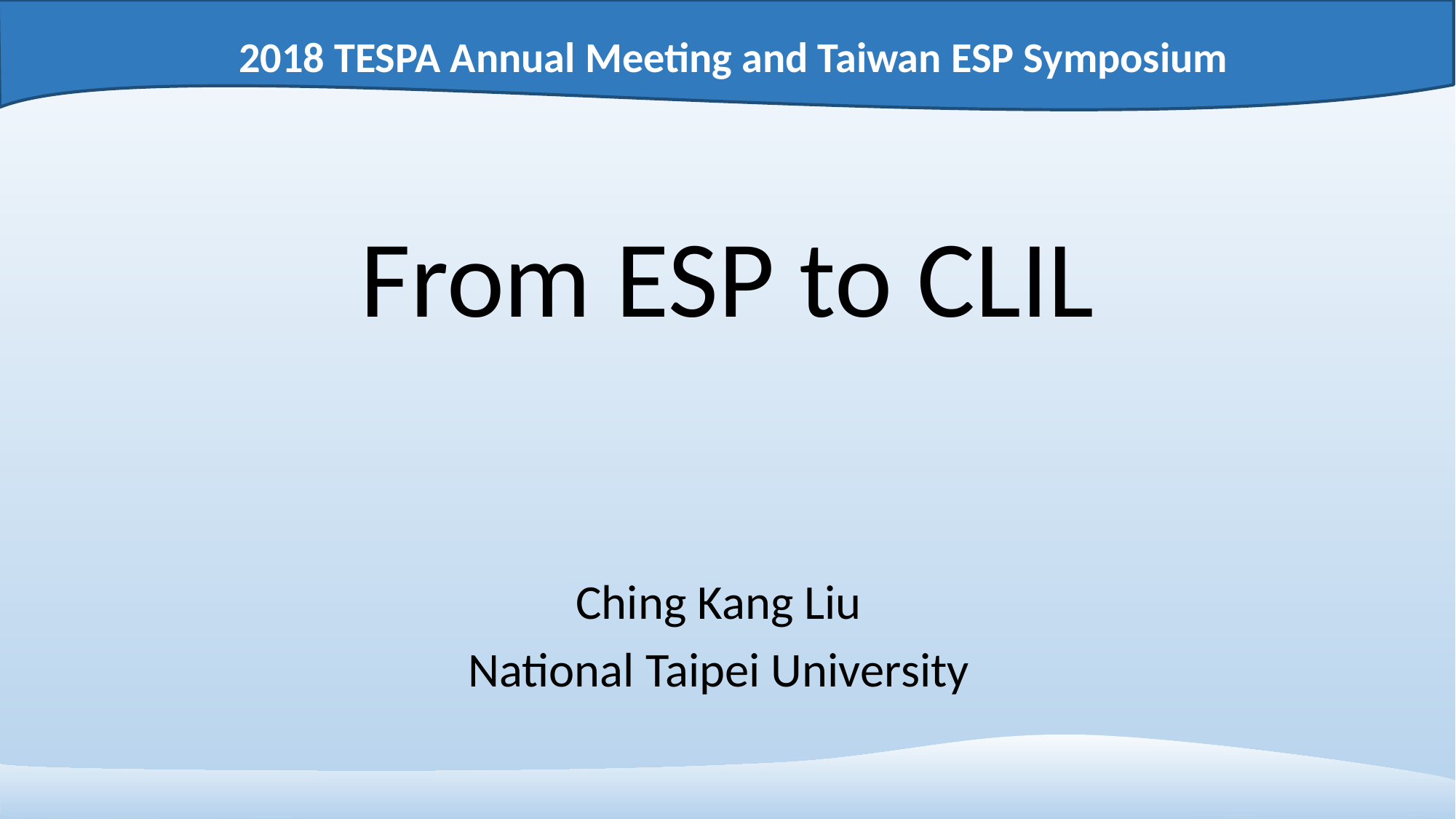

2018 TESPA Annual Meeting and Taiwan ESP Symposium
# From ESP to CLIL
Ching Kang Liu
National Taipei University